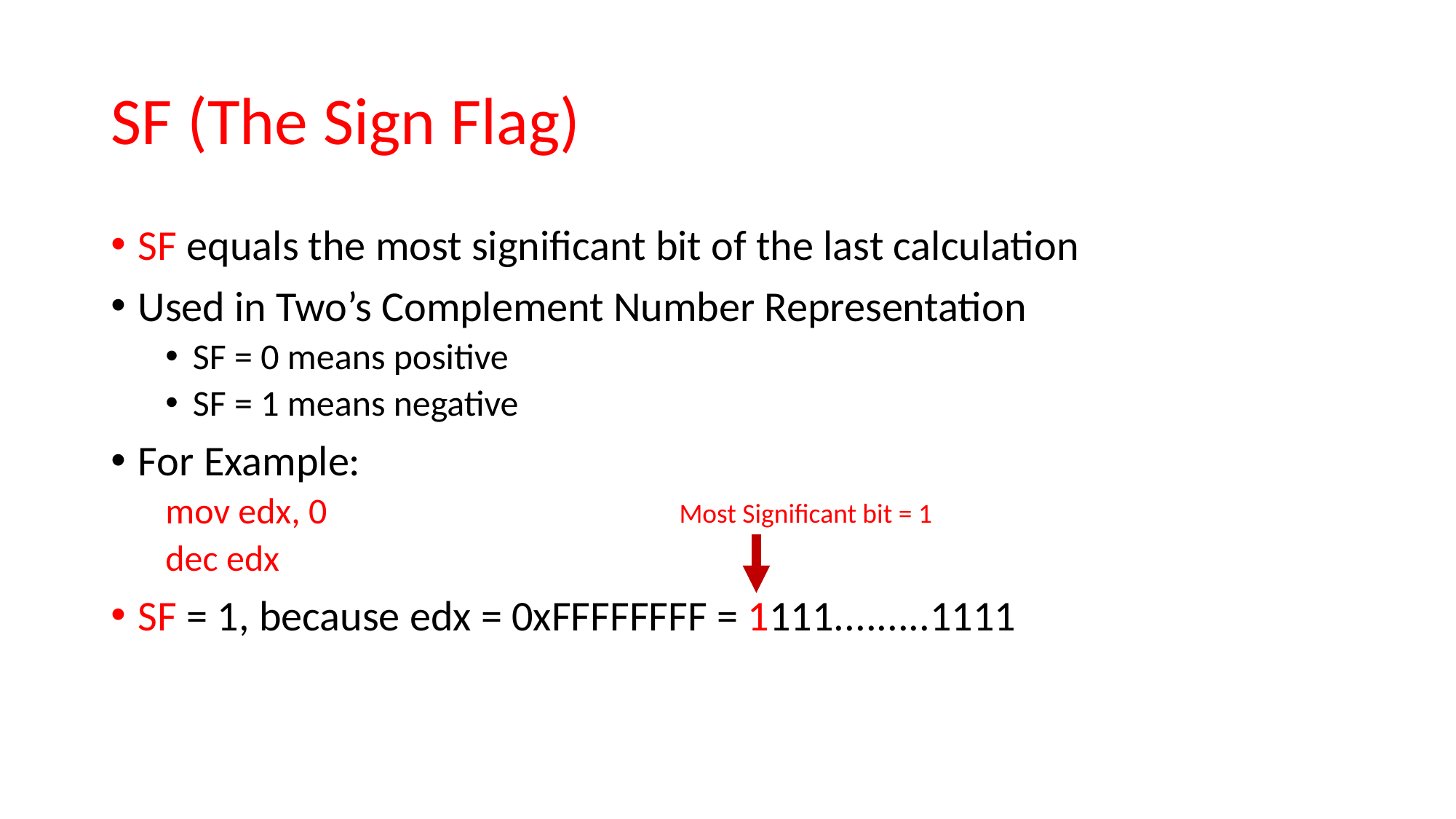

# SF (The Sign Flag)
SF equals the most significant bit of the last calculation
Used in Two’s Complement Number Representation
SF = 0 means positive
SF = 1 means negative
For Example:
mov edx, 0
dec edx
SF = 1, because edx = 0xFFFFFFFF = 1111.........1111
Most Significant bit = 1